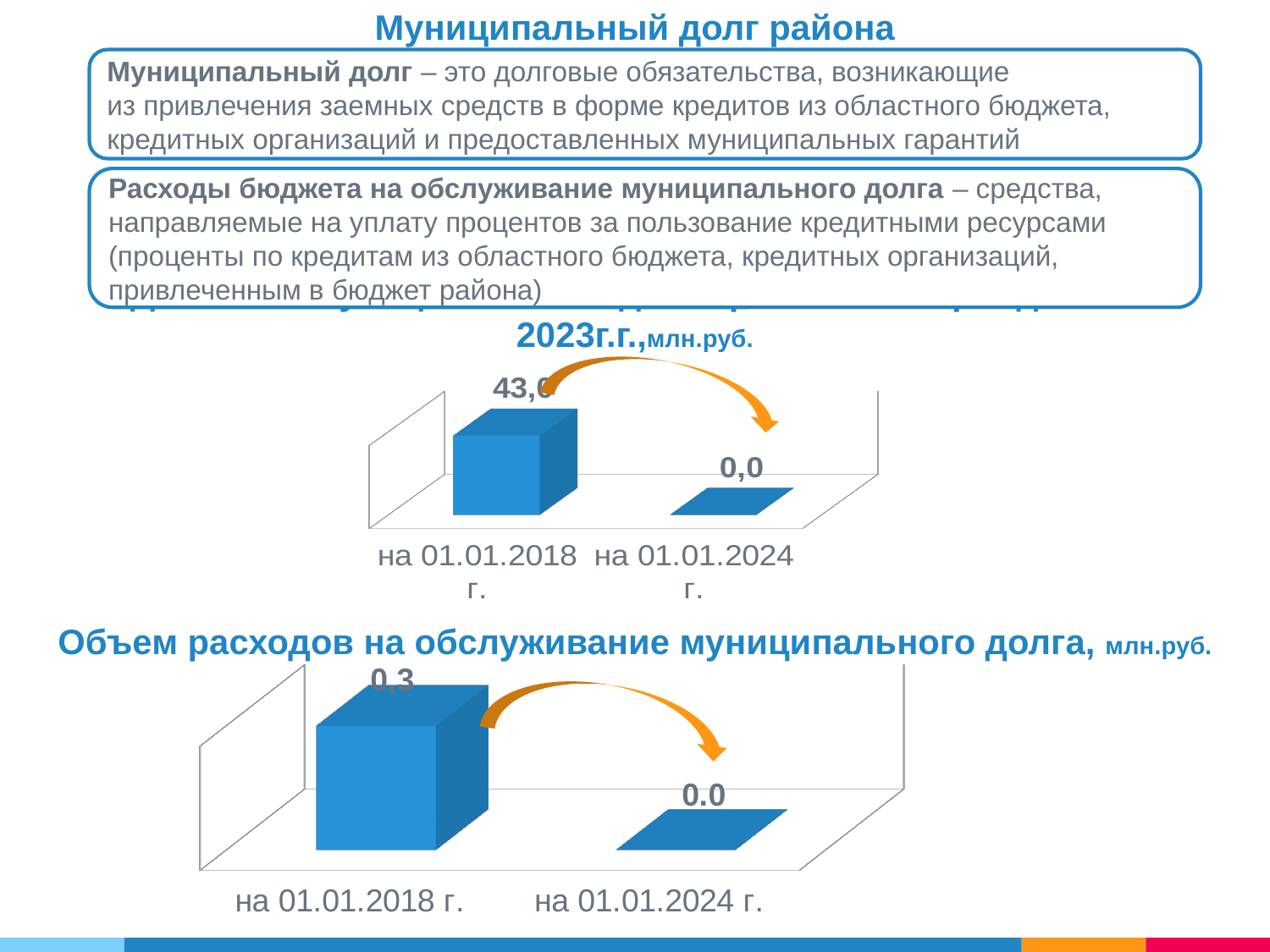

Муниципальный долг района
Муниципальный долг – это долговые обязательства, возникающие
из привлечения заемных средств в форме кредитов из областного бюджета, кредитных организаций и предоставленных муниципальных гарантий
Расходы бюджета на обслуживание муниципального долга – средства, направляемые на уплату процентов за пользование кредитными ресурсами (проценты по кредитам из областного бюджета, кредитных организаций, привлеченным в бюджет района)

[unsupported chart]

Динамика муниципального долга района за период 2018-2023г.г.,млн.руб.
Объем расходов на обслуживание муниципального долга, млн.руб.

[unsupported chart]